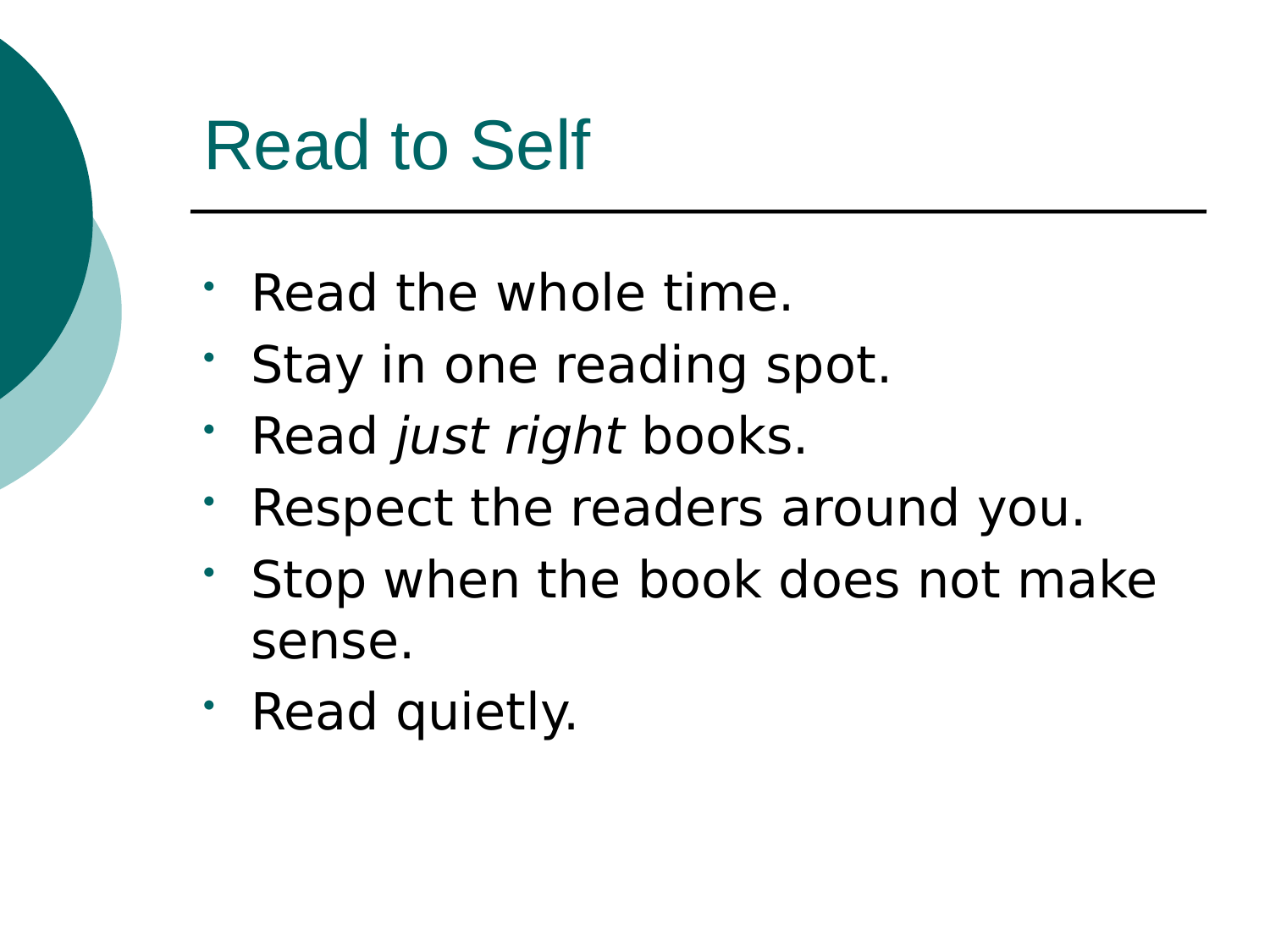

# Read to Self
Read the whole time.
Stay in one reading spot.
Read just right books.
Respect the readers around you.
Stop when the book does not make sense.
Read quietly.